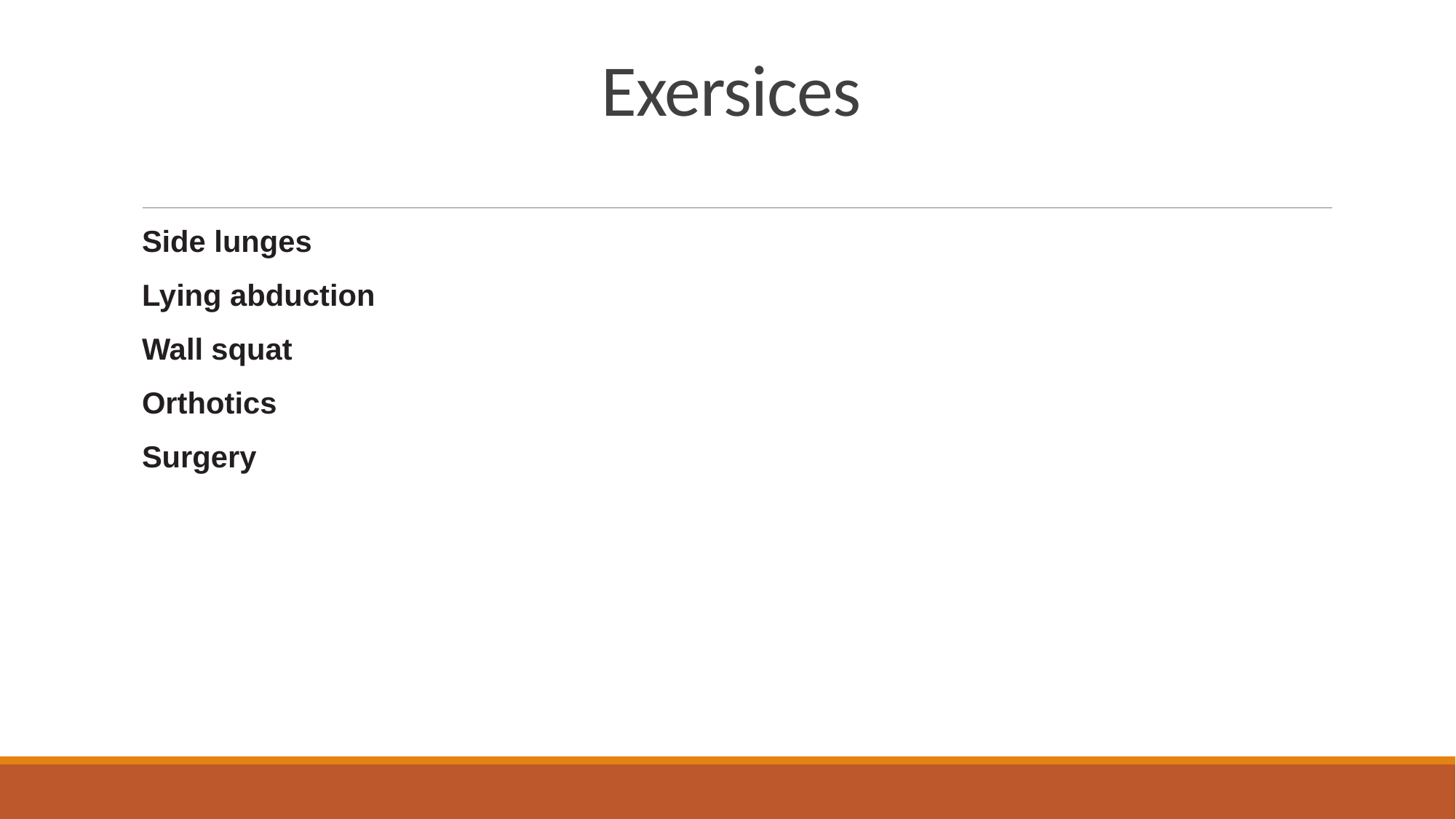

# Exersices
Side lunges
Lying abduction
Wall squat
Orthotics
Surgery